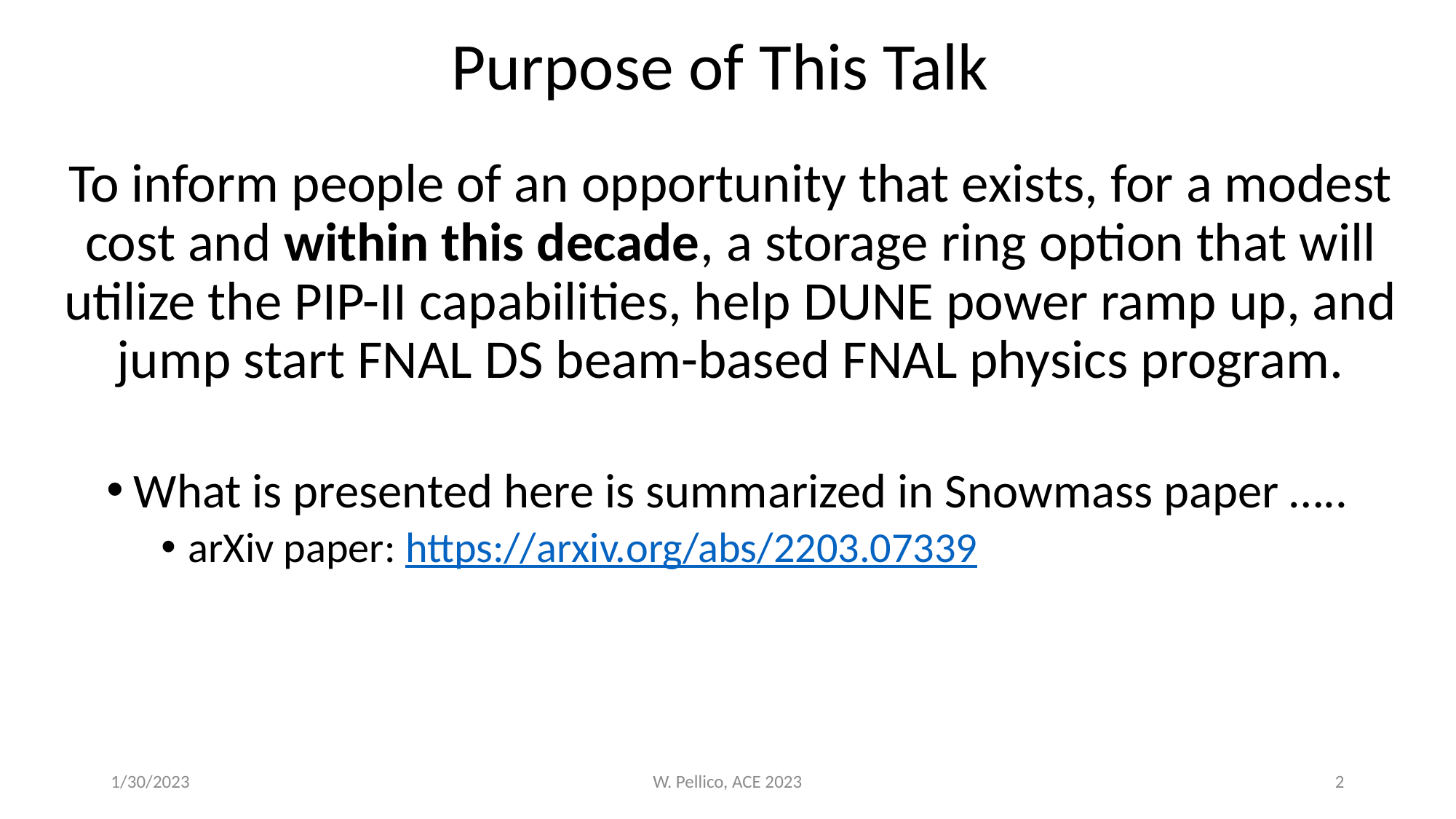

# Purpose of This Talk
To inform people of an opportunity that exists, for a modest cost and within this decade, a storage ring option that will utilize the PIP-II capabilities, help DUNE power ramp up, and jump start FNAL DS beam-based FNAL physics program.

What is presented here is summarized in Snowmass paper …..
arXiv paper: https://arxiv.org/abs/2203.07339
1/30/2023
W. Pellico, ACE 2023
2